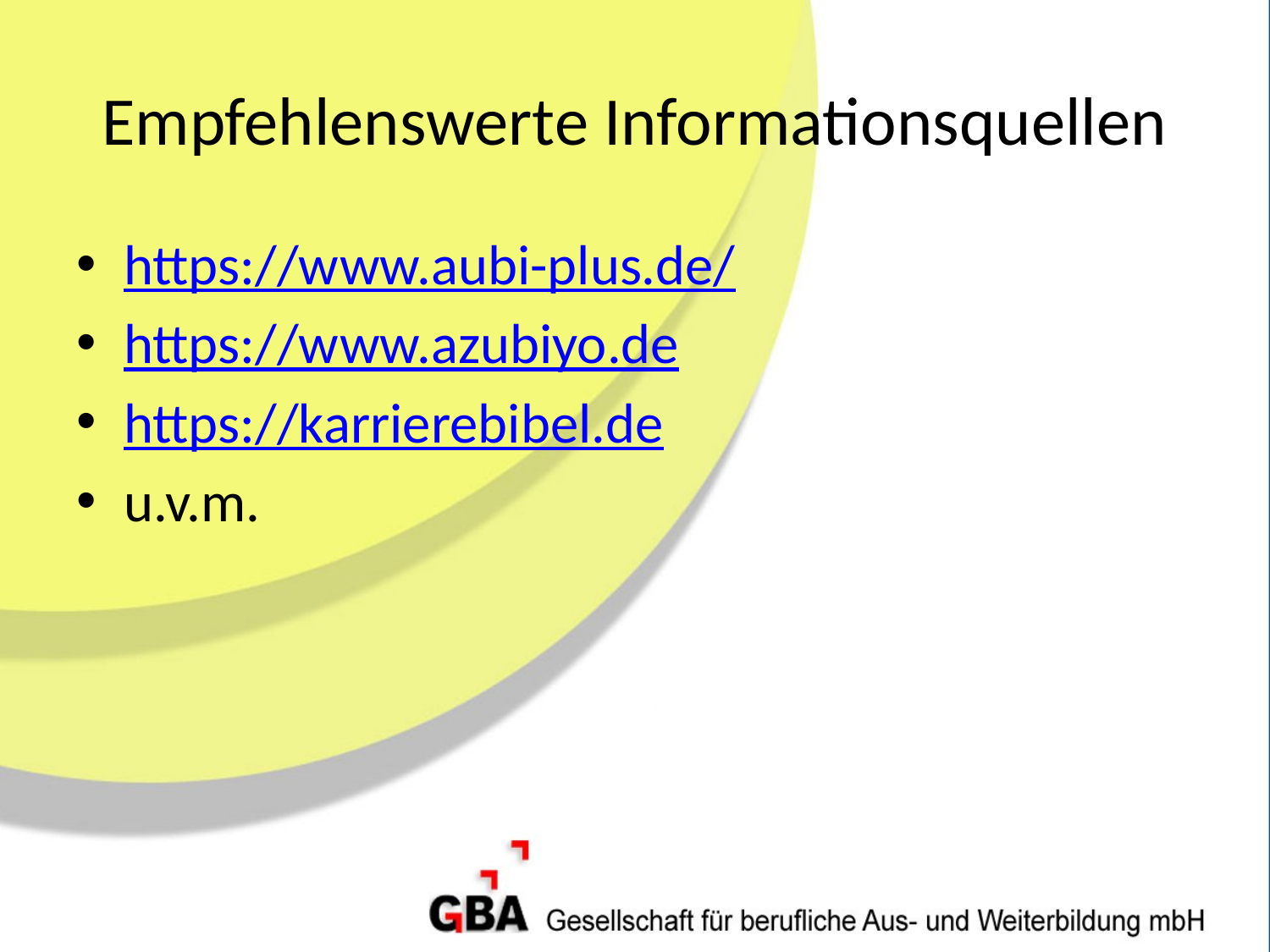

# Empfehlenswerte Informationsquellen
https://www.aubi-plus.de/
https://www.azubiyo.de
https://karrierebibel.de
u.v.m.